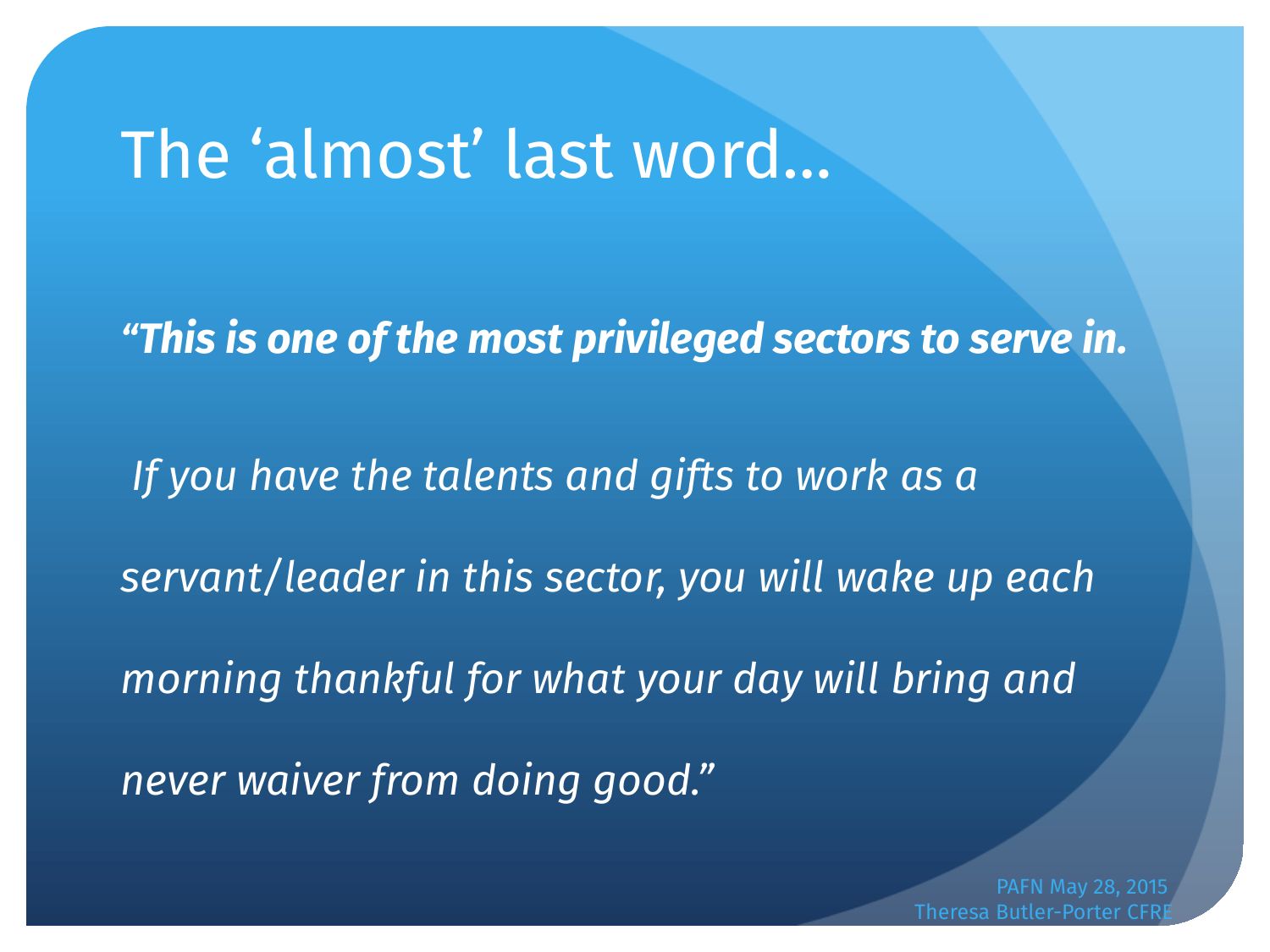

# The ‘almost’ last word…
“This is one of the most privileged sectors to serve in.
 If you have the talents and gifts to work as a servant/leader in this sector, you will wake up each morning thankful for what your day will bring and never waiver from doing good.”
PAFN May 28, 2015
 Theresa Butler-Porter CFRE